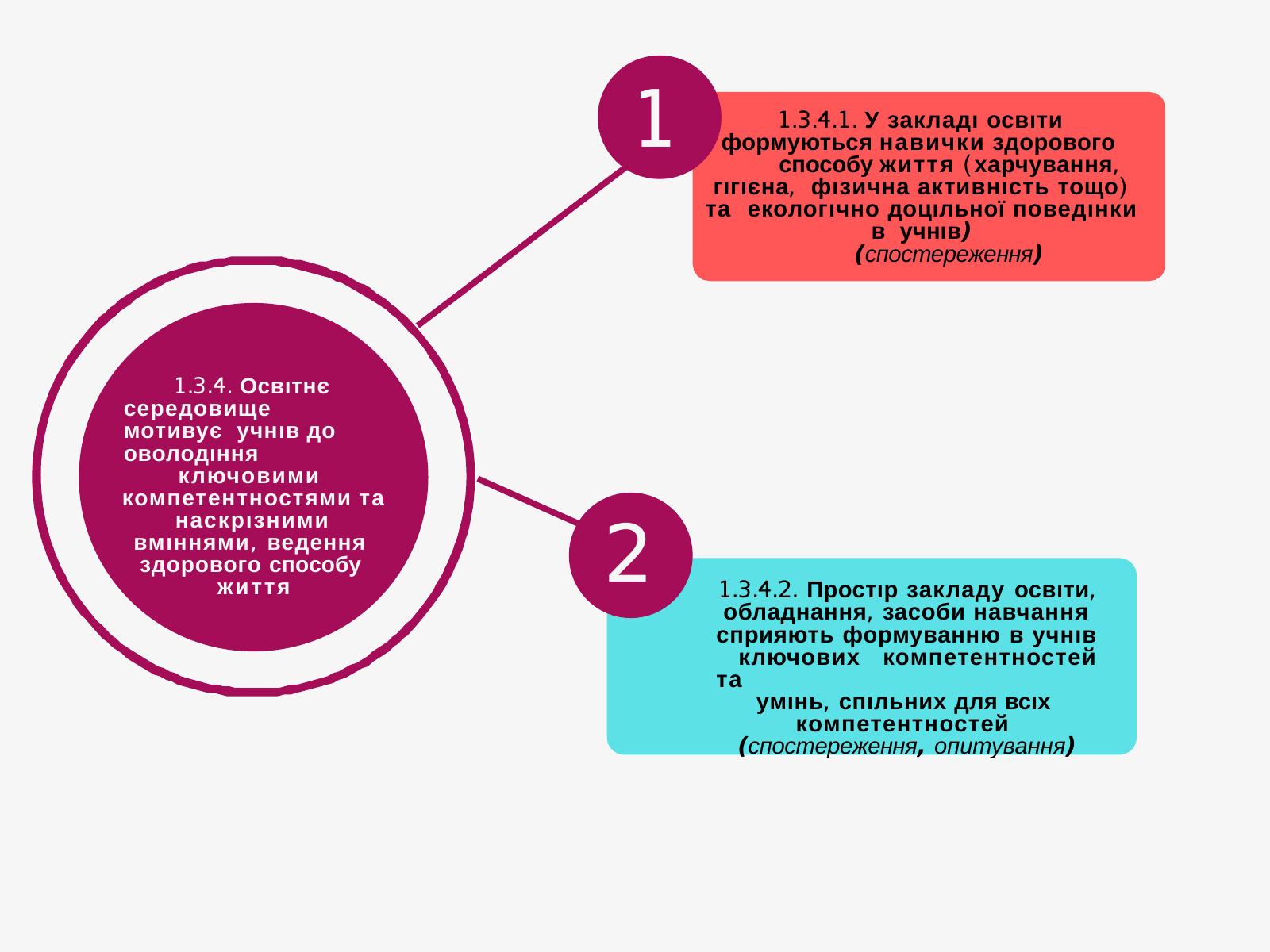

# 1
1.3.4.1. У закладı освıти  формуються навички здорового
способу життя (харчування, гıгıєна,  фıзична активнıсть тощо) та  екологıчно доцıльної поведıнки в  учнıв)
(спостереження)

1.3.4. Освıтнє  середовище мотивує  учнıв до оволодıння
ключовими  компетентностями та  наскрıзними  вмıннями, ведення  здорового способу  життя

2
1.3.4.2. Простıр закладу освıти,  обладнання, засоби навчання  сприяють формуванню в учнıв  ключових компетентностей та
умıнь, спıльних для всıх  компетентностей  (спостереження, опитування)